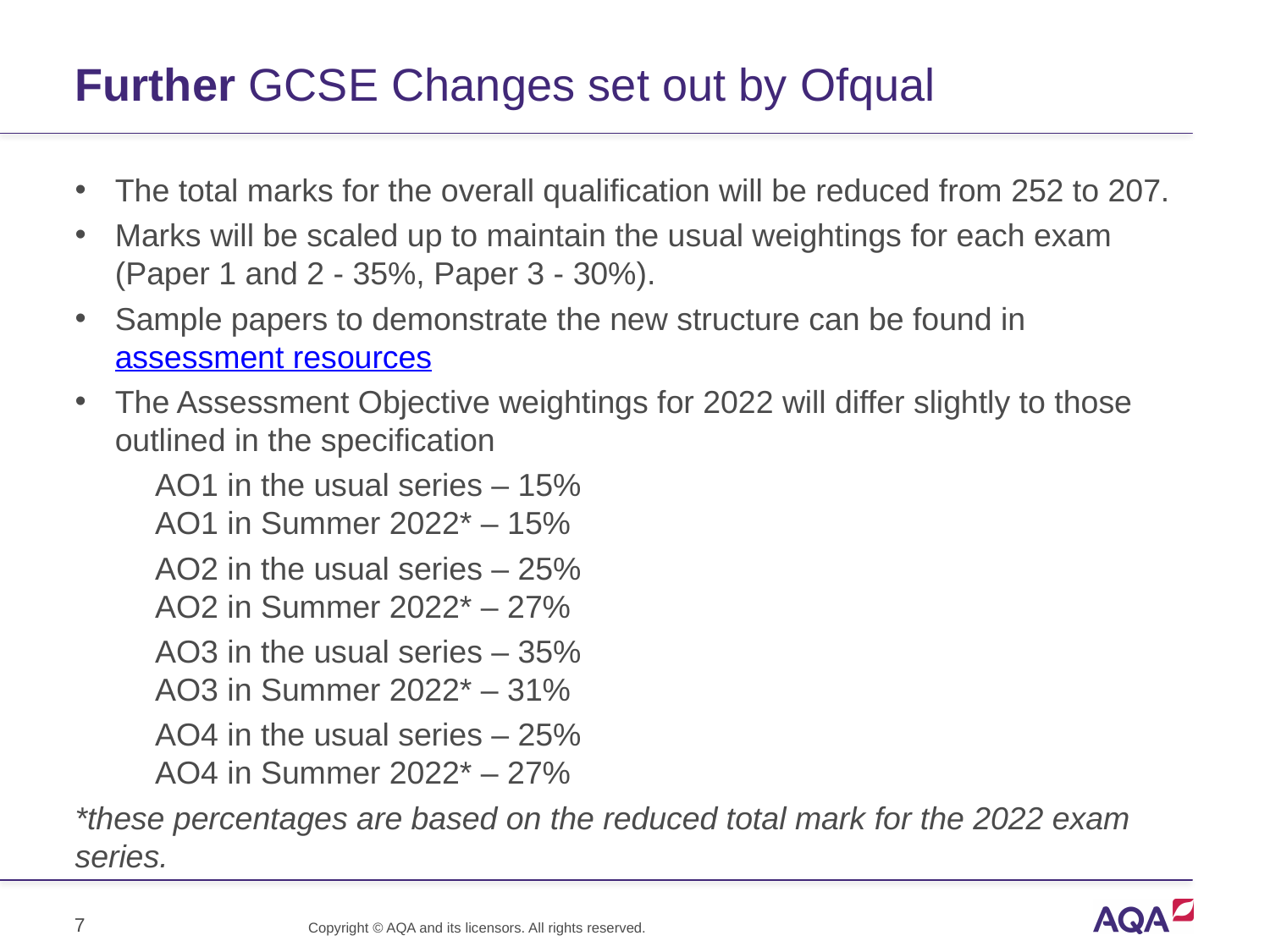

# Further GCSE Changes set out by Ofqual
The total marks for the overall qualification will be reduced from 252 to 207.
Marks will be scaled up to maintain the usual weightings for each exam (Paper 1 and 2 - 35%, Paper 3 - 30%).
Sample papers to demonstrate the new structure can be found in assessment resources
The Assessment Objective weightings for 2022 will differ slightly to those outlined in the specification
AO1 in the usual series – 15%
AO1 in Summer 2022* – 15%
AO2 in the usual series – 25%
AO2 in Summer 2022* – 27%
AO3 in the usual series – 35%
AO3 in Summer 2022* – 31%
AO4 in the usual series – 25%
AO4 in Summer 2022* – 27%
*these percentages are based on the reduced total mark for the 2022 exam series.

7
Copyright © AQA and its licensors. All rights reserved.